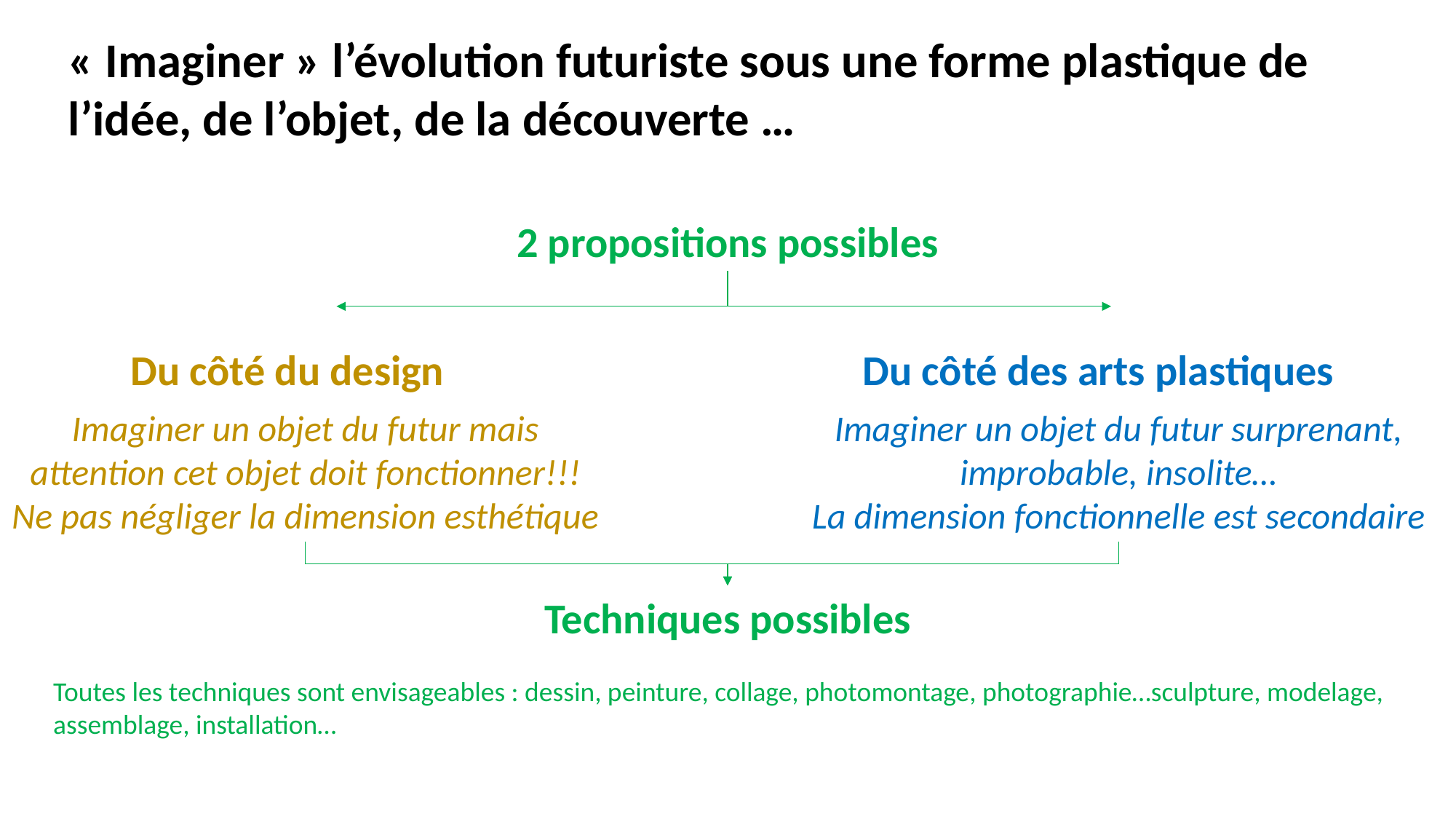

« Imaginer » l’évolution futuriste sous une forme plastique de l’idée, de l’objet, de la découverte …
2 propositions possibles
Du côté du design
Du côté des arts plastiques
Imaginer un objet du futur mais attention cet objet doit fonctionner!!!
Ne pas négliger la dimension esthétique
Imaginer un objet du futur surprenant, improbable, insolite…
La dimension fonctionnelle est secondaire
Techniques possibles
Toutes les techniques sont envisageables : dessin, peinture, collage, photomontage, photographie…sculpture, modelage, assemblage, installation…